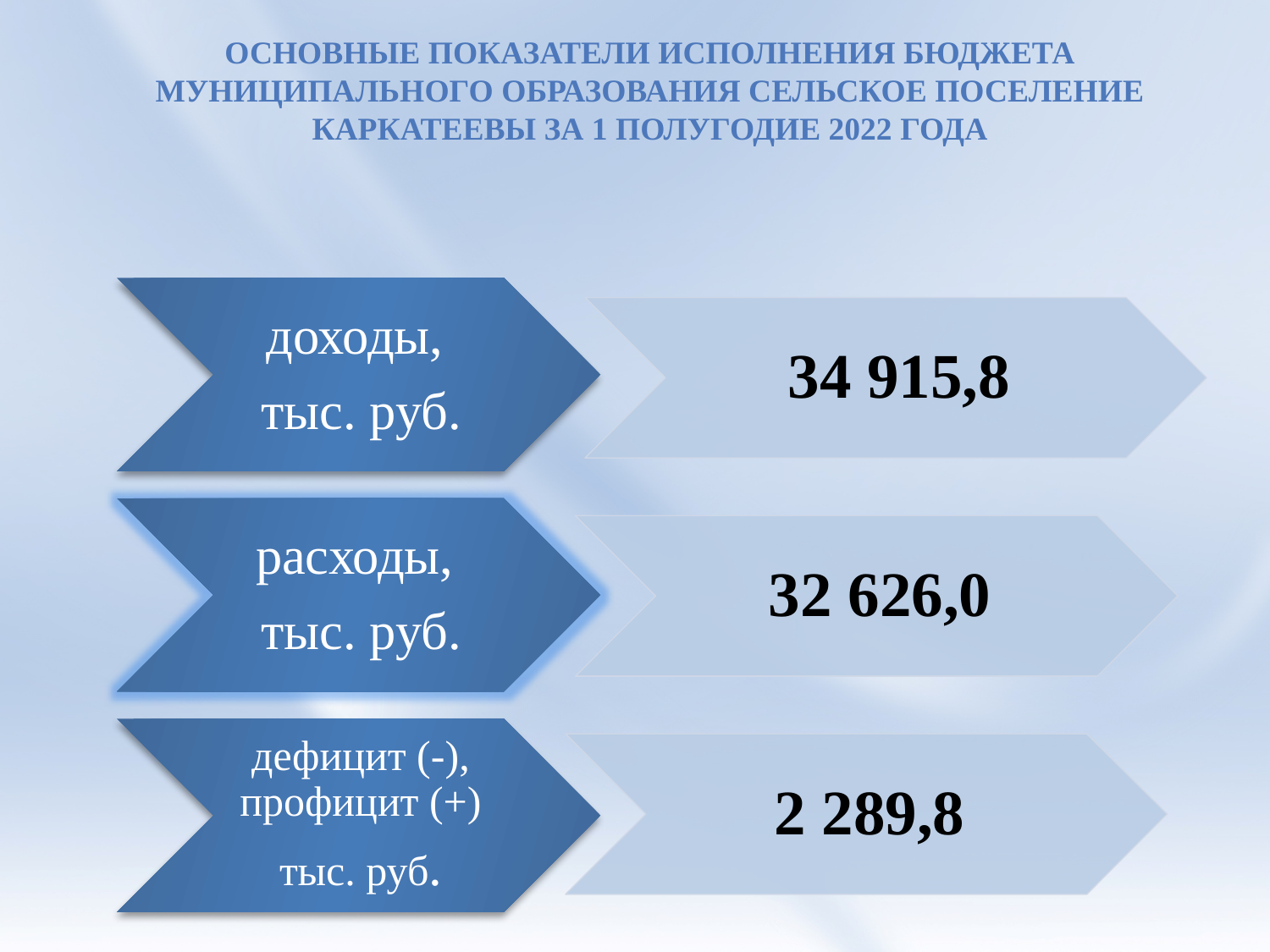

#
ОСНОВНЫЕ ПОКАЗАТЕЛИ ИСПОЛНЕНИЯ БЮДЖЕТА муниципального образования сельское поселение каркатеевы за 1 полугодие 2022 года
доходы,
тыс. руб.
34 915,8
расходы,
тыс. руб.
32 626,0
дефицит (-), профицит (+)
тыс. руб.
2 289,8